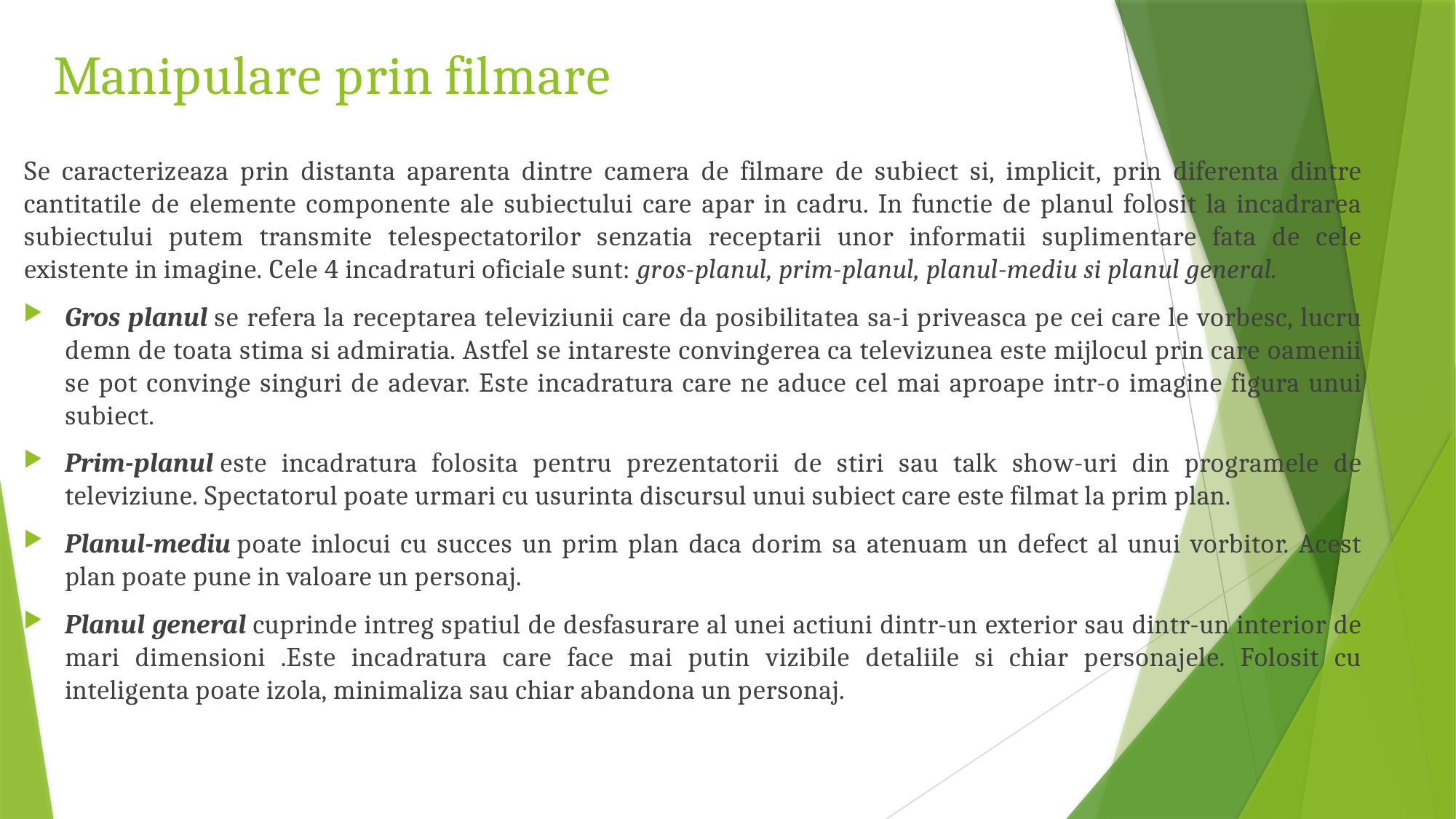

# Manipulare prin filmare
Se caracterizeaza prin distanta aparenta dintre camera de filmare de subiect si, implicit, prin diferenta dintre cantitatile de elemente componente ale subiectului care apar in cadru. In functie de planul folosit la incadrarea subiectului putem transmite telespectatorilor senzatia receptarii unor informatii suplimentare fata de cele existente in imagine. Cele 4 incadraturi oficiale sunt: gros-planul, prim-planul, planul-mediu si planul general.
Gros planul se refera la receptarea televiziunii care da posibilitatea sa-i priveasca pe cei care le vorbesc, lucru demn de toata stima si admiratia. Astfel se intareste convingerea ca televizunea este mijlocul prin care oamenii se pot convinge singuri de adevar. Este incadratura care ne aduce cel mai aproape intr-o imagine figura unui subiect.
Prim-planul este incadratura folosita pentru prezentatorii de stiri sau talk show-uri din programele de televiziune. Spectatorul poate urmari cu usurinta discursul unui subiect care este filmat la prim plan.
Planul-mediu poate inlocui cu succes un prim plan daca dorim sa atenuam un defect al unui vorbitor. Acest plan poate pune in valoare un personaj.
Planul general cuprinde intreg spatiul de desfasurare al unei actiuni dintr-un exterior sau dintr-un interior de mari dimensioni .Este incadratura care face mai putin vizibile detaliile si chiar personajele. Folosit cu inteligenta poate izola, minimaliza sau chiar abandona un personaj.